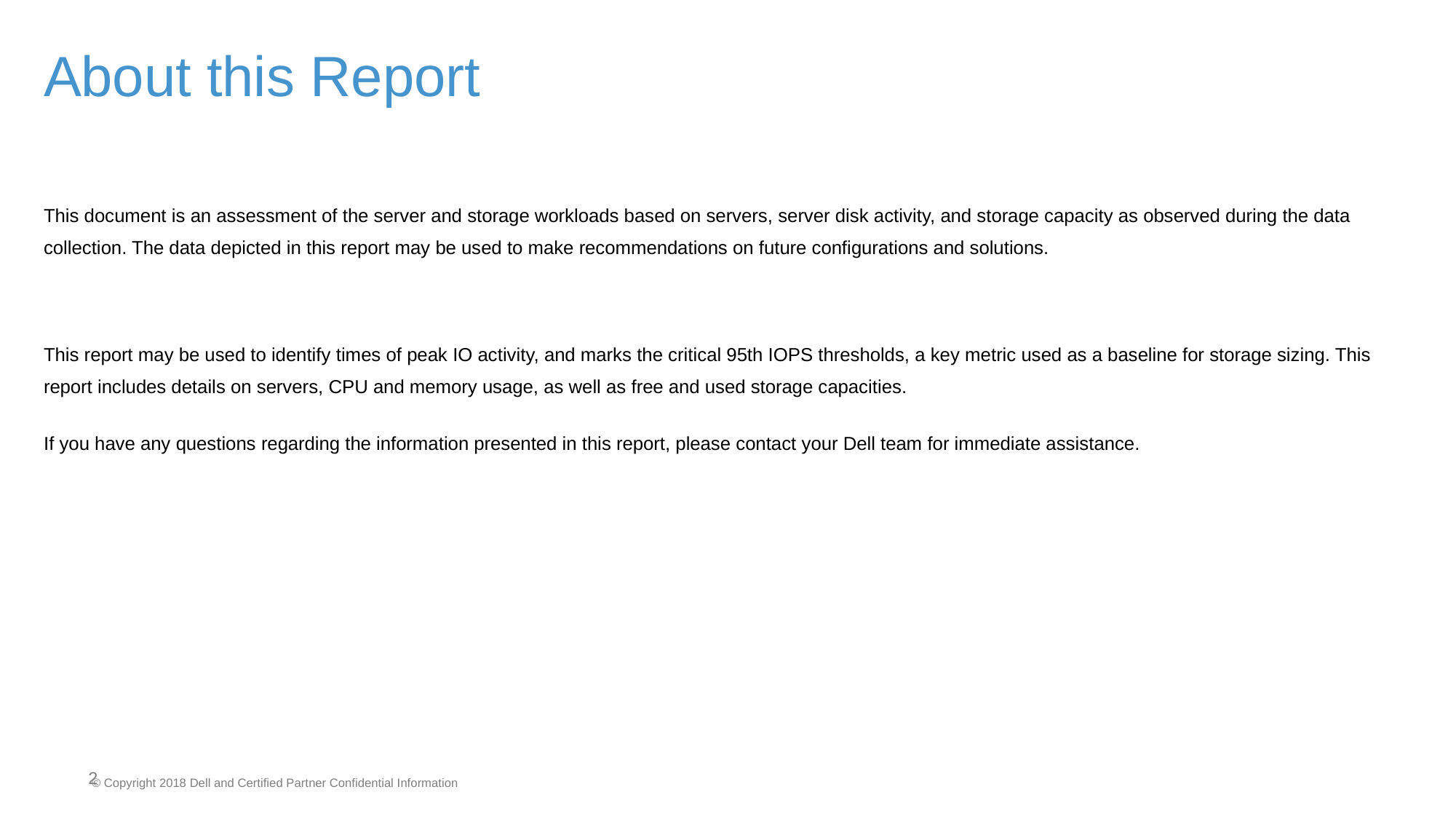

# About this Report
This document is an assessment of the server and storage workloads based on servers, server disk activity, and storage capacity as observed during the data collection. The data depicted in this report may be used to make recommendations on future configurations and solutions.

This report may be used to identify times of peak IO activity, and marks the critical 95th IOPS thresholds, a key metric used as a baseline for storage sizing. This report includes details on servers, CPU and memory usage, as well as free and used storage capacities.
If you have any questions regarding the information presented in this report, please contact your Dell team for immediate assistance.